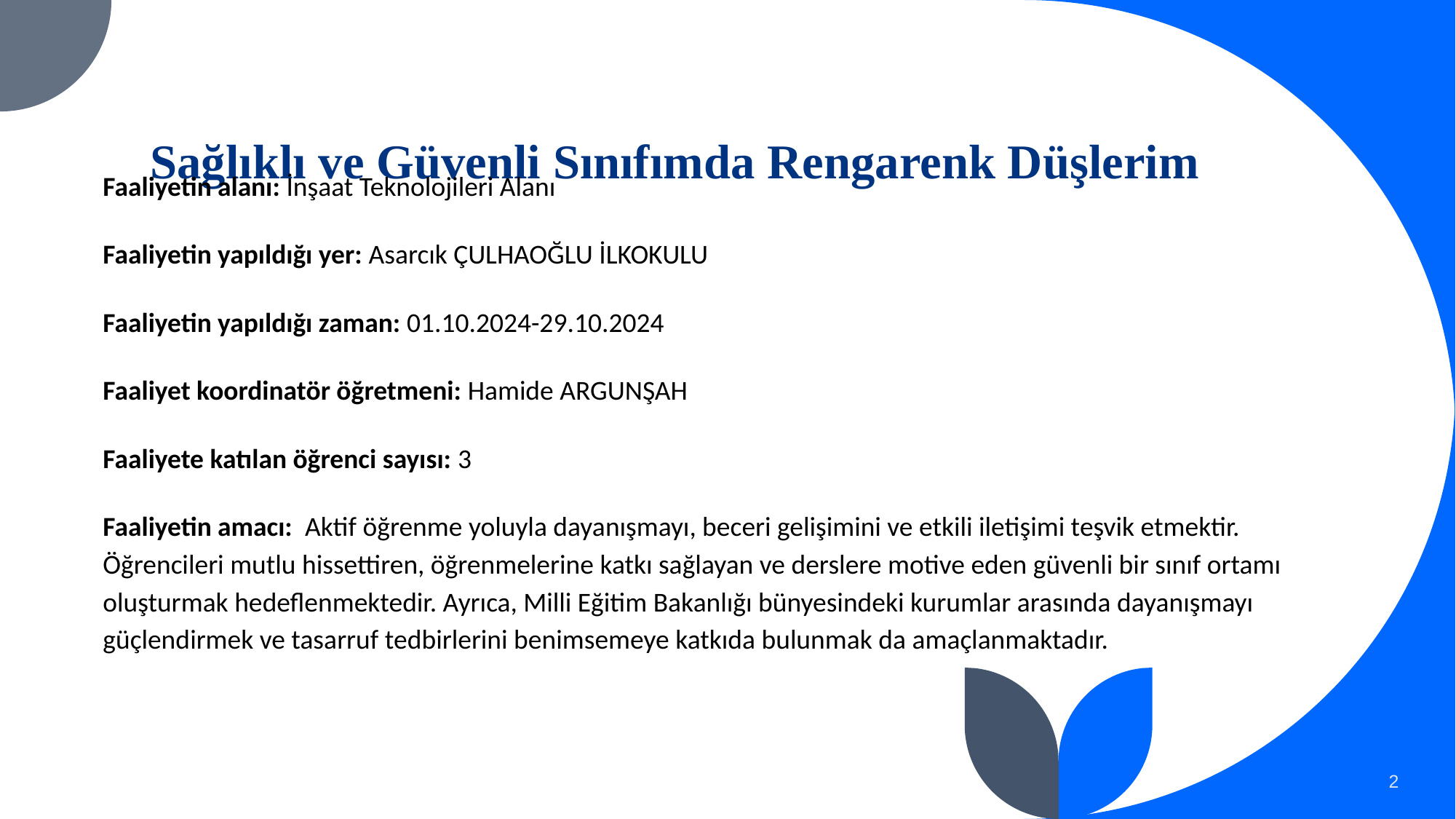

# Sağlıklı ve Güvenli Sınıfımda Rengarenk Düşlerim
Faaliyetin alanı: İnşaat Teknolojileri Alanı
Faaliyetin yapıldığı yer: Asarcık ÇULHAOĞLU İLKOKULU
Faaliyetin yapıldığı zaman: 01.10.2024-29.10.2024
Faaliyet koordinatör öğretmeni: Hamide ARGUNŞAH
Faaliyete katılan öğrenci sayısı: 3
Faaliyetin amacı:  Aktif öğrenme yoluyla dayanışmayı, beceri gelişimini ve etkili iletişimi teşvik etmektir. Öğrencileri mutlu hissettiren, öğrenmelerine katkı sağlayan ve derslere motive eden güvenli bir sınıf ortamı oluşturmak hedeflenmektedir. Ayrıca, Milli Eğitim Bakanlığı bünyesindeki kurumlar arasında dayanışmayı güçlendirmek ve tasarruf tedbirlerini benimsemeye katkıda bulunmak da amaçlanmaktadır.
2